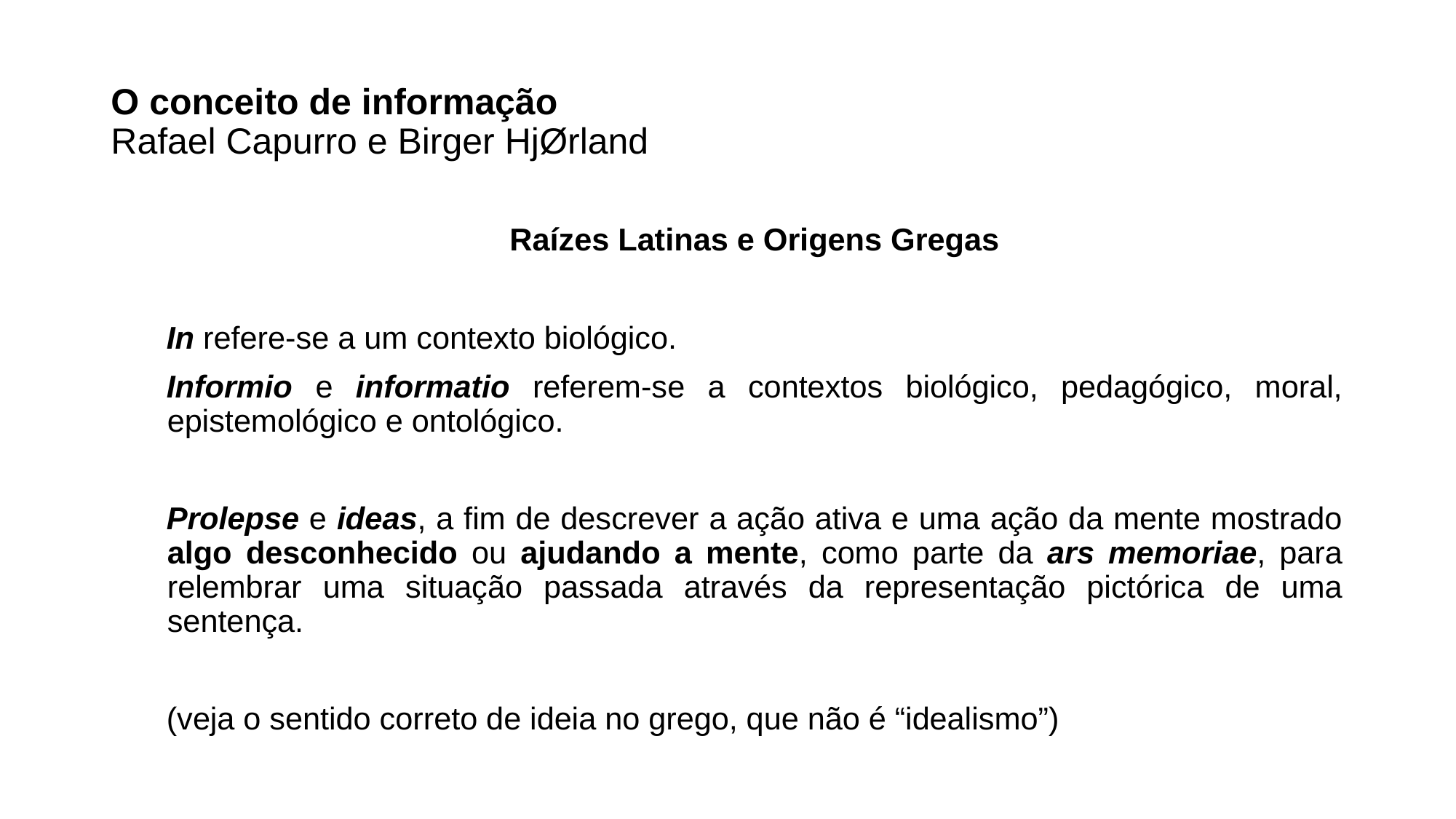

# O conceito de informação Rafael Capurro e Birger HjØrland
Raízes Latinas e Origens Gregas

In refere-se a um contexto biológico.
Informio e informatio referem-se a contextos biológico, pedagógico, moral, epistemológico e ontológico.

Prolepse e ideas, a fim de descrever a ação ativa e uma ação da mente mostrado algo desconhecido ou ajudando a mente, como parte da ars memoriae, para relembrar uma situação passada através da representação pictórica de uma sentença.

(veja o sentido correto de ideia no grego, que não é “idealismo”)